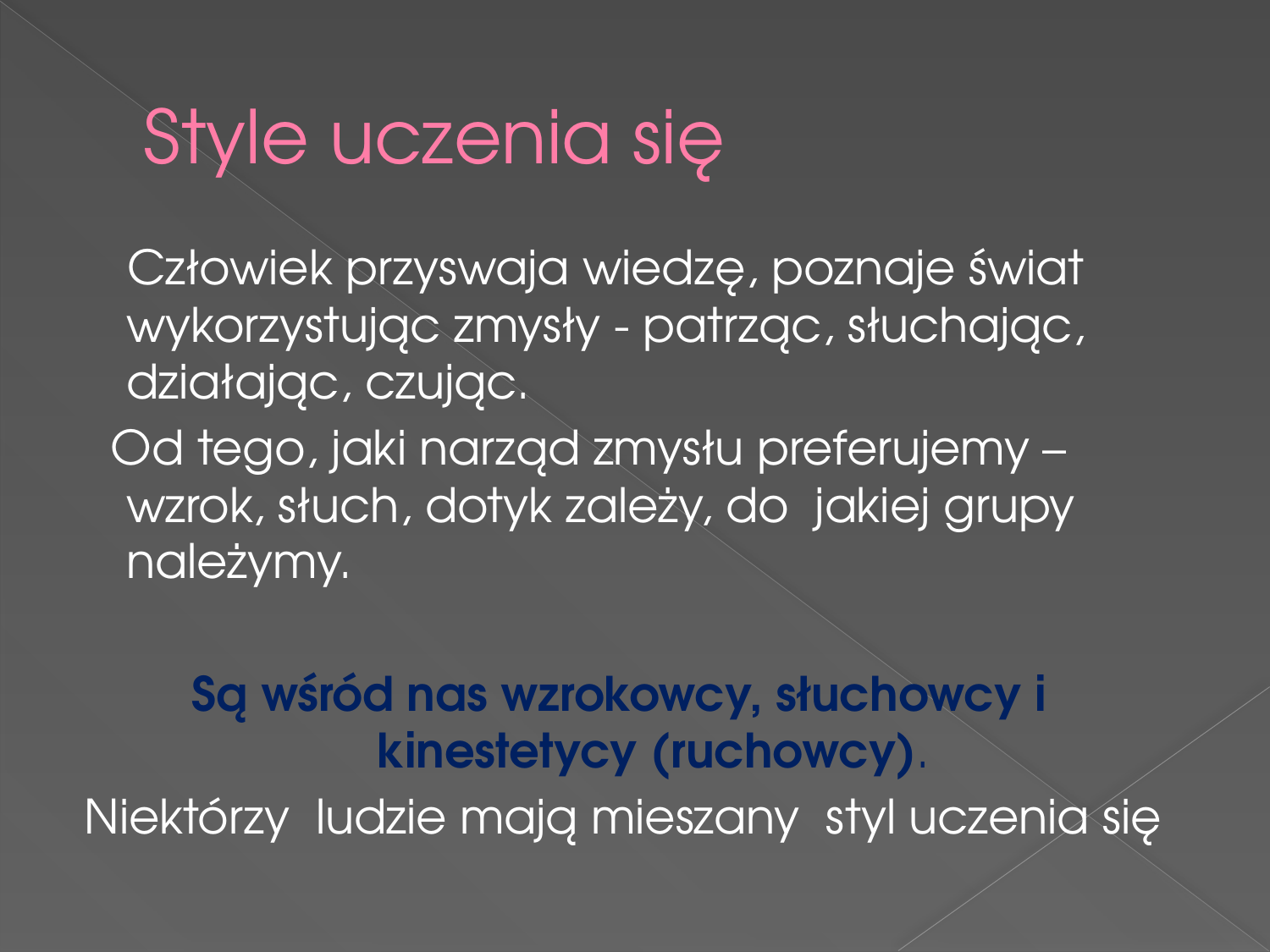

# Style uczenia się
    Człowiek przyswaja wiedzę, poznaje świat wykorzystując zmysły - patrząc, słuchając, działając, czując.
   Od tego, jaki narząd zmysłu preferujemy – wzrok, słuch, dotyk zależy, do  jakiej grupy należymy.

Są wśród nas wzrokowcy, słuchowcy i
 kinestetycy (ruchowcy).
 Niektórzy  ludzie mają mieszany  styl uczenia się